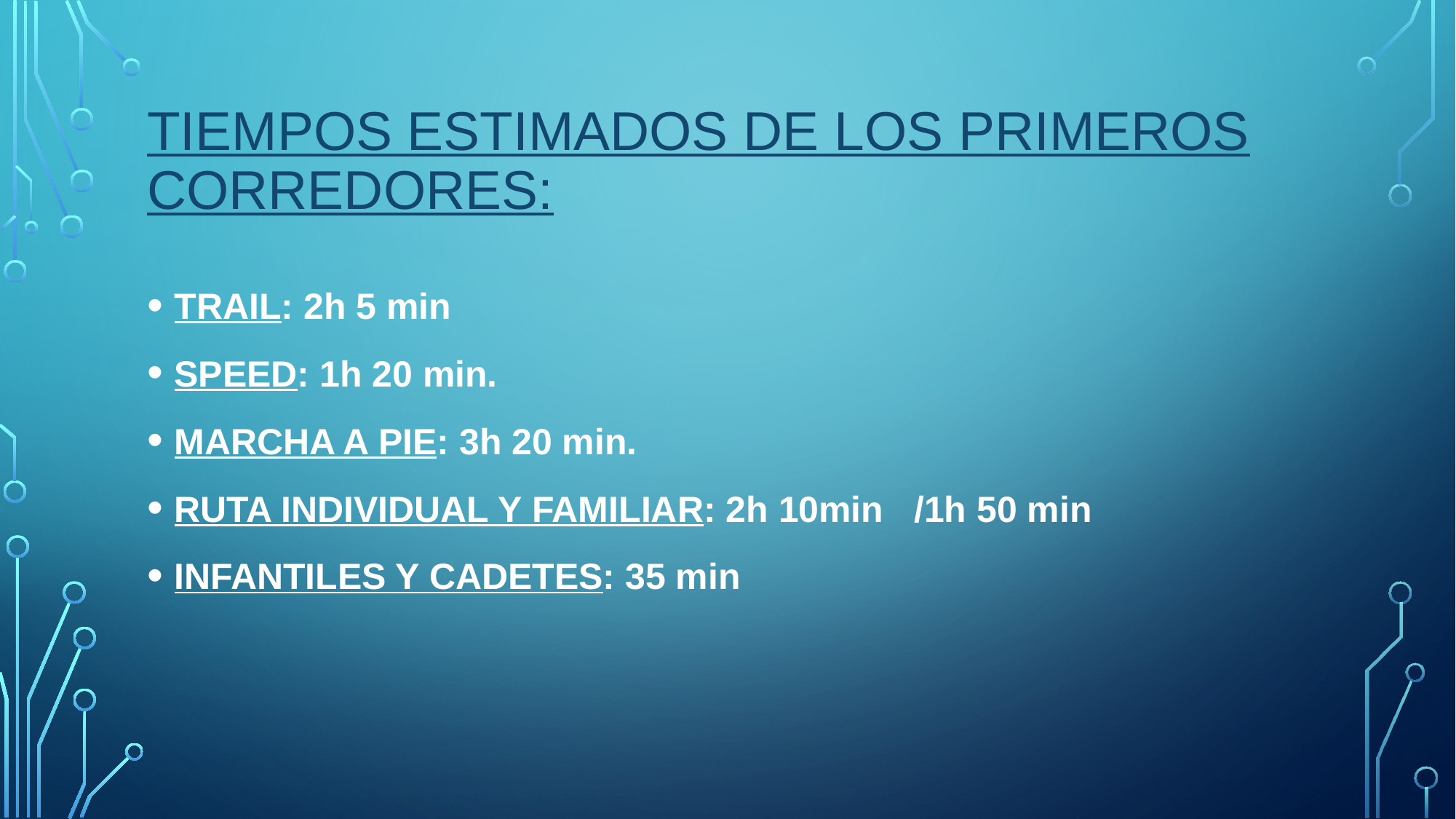

# TIEMPOS ESTIMADOS DE LOS PRIMEROS CORREDORES:
TRAIL: 2h 5 min
SPEED: 1h 20 min.
MARCHA A PIE: 3h 20 min.
RUTA INDIVIDUAL Y FAMILIAR: 2h 10min   /1h 50 min
INFANTILES Y CADETES: 35 min